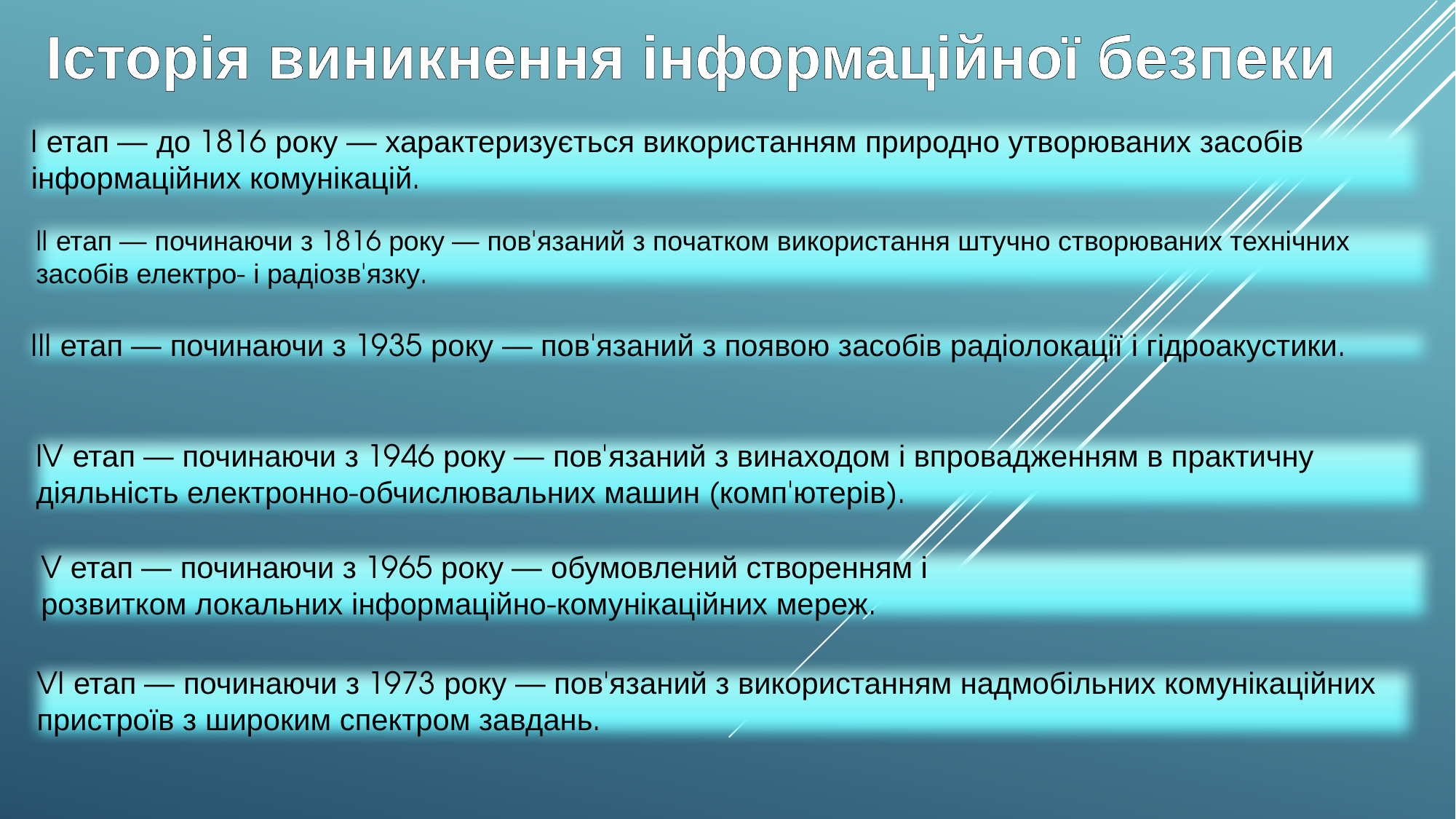

Історія виникнення інформаційної безпеки
I етап — до 1816 року — характеризується використанням природно утворюваних засобів інформаційних комунікацій.
II етап — починаючи з 1816 року — пов'язаний з початком використання штучно створюваних технічних засобів електро- і радіозв'язку.
III етап — починаючи з 1935 року — пов'язаний з появою засобів радіолокації і гідроакустики.
IV етап — починаючи з 1946 року — пов'язаний з винаходом і впровадженням в практичну діяльність електронно-обчислювальних машин (комп'ютерів).
V етап — починаючи з 1965 року — обумовлений створенням і розвитком локальних інформаційно-комунікаційних мереж.
VI етап — починаючи з 1973 року — пов'язаний з використанням надмобільних комунікаційних пристроїв з широким спектром завдань.